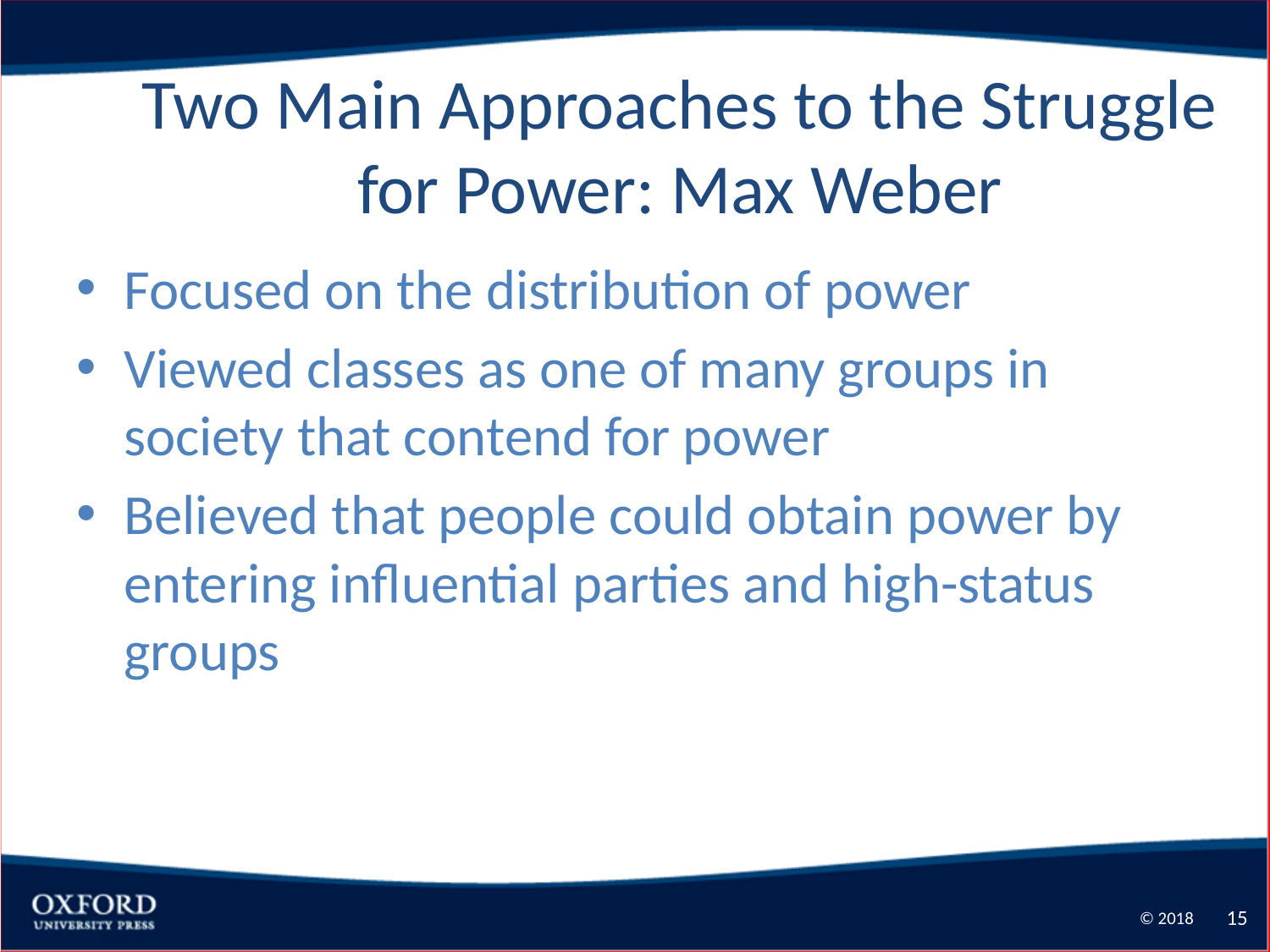

15
# Two Main Approaches to the Struggle for Power: Max Weber
Focused on the distribution of power
Viewed classes as one of many groups in society that contend for power
Believed that people could obtain power by entering influential parties and high-status groups